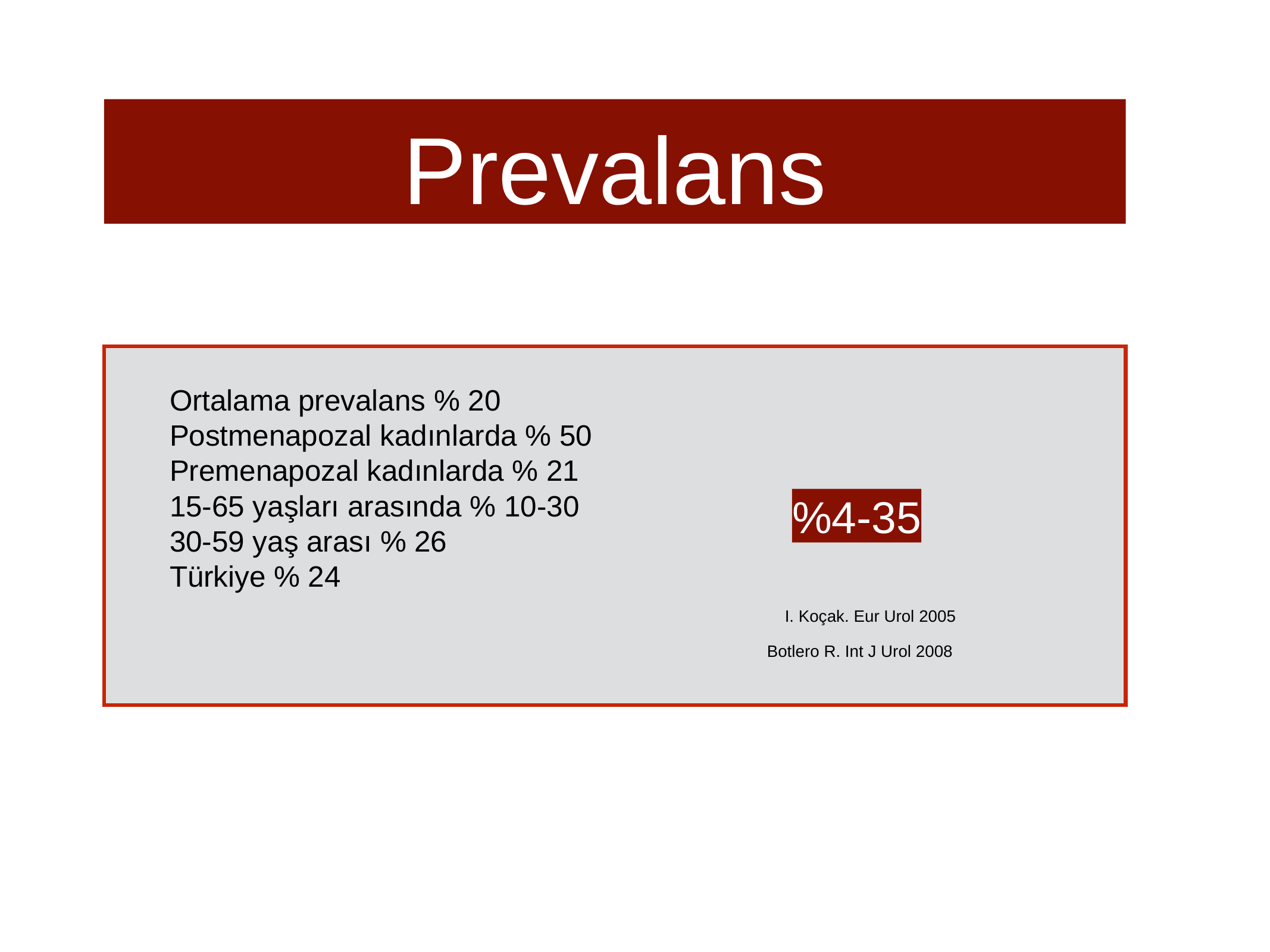

# Prevalans

        Ortalama prevalans % 20
        Postmenapozal kadınlarda % 50
        Premenapozal kadınlarda % 21
        15-65 yaşları arasında % 10-30
        30-59 yaş arası % 26
        Türkiye % 24
                                                                                                     I. Koçak. Eur Urol 2005
                                                                                 Botlero R. Int J Urol 2008
%4-35